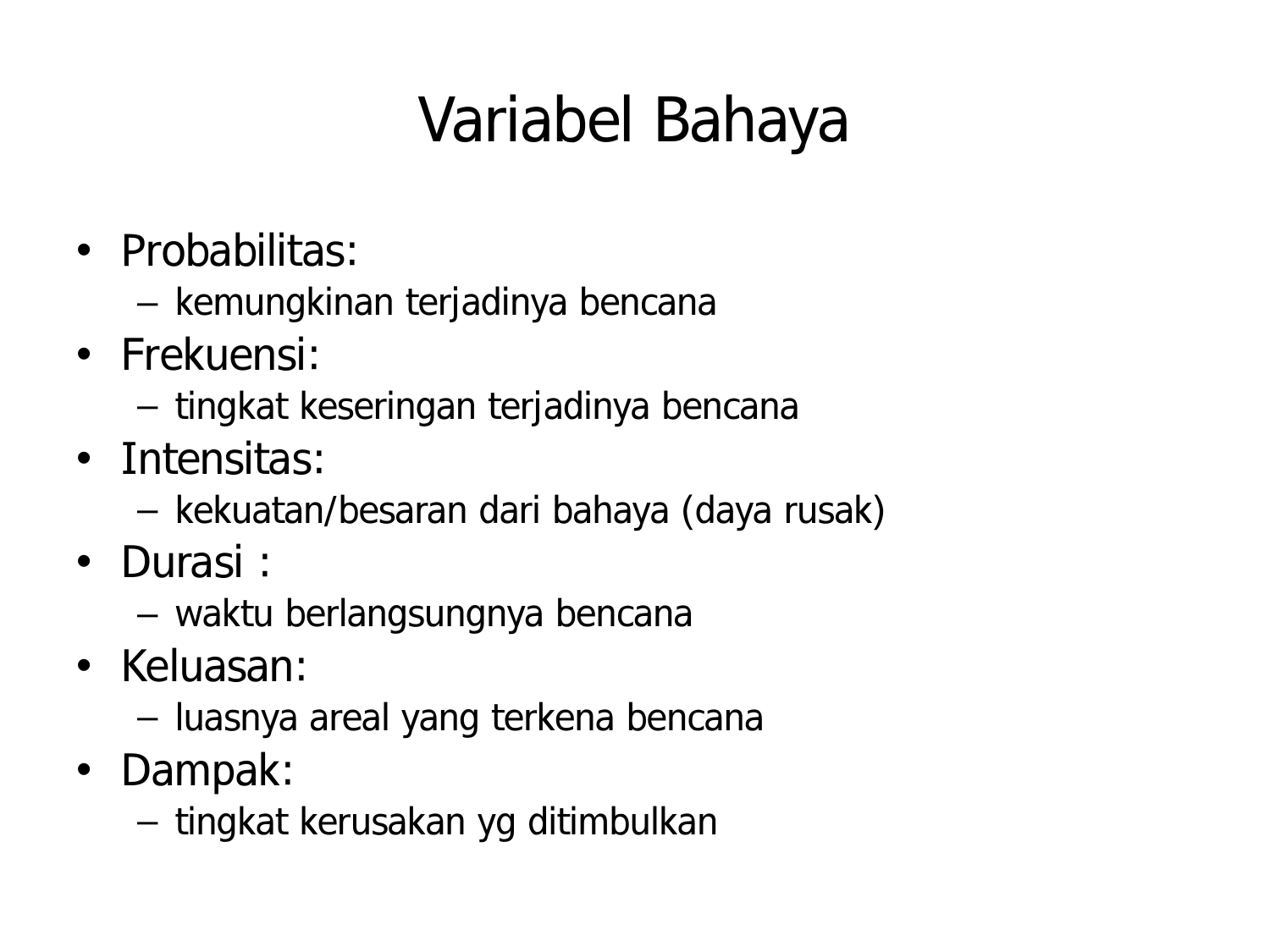

# Variabel Bahaya
Probabilitas:
kemungkinan terjadinya bencana
Frekuensi:
tingkat keseringan terjadinya bencana
Intensitas:
kekuatan/besaran dari bahaya (daya rusak)
Durasi :
waktu berlangsungnya bencana
Keluasan:
luasnya areal yang terkena bencana
Dampak:
tingkat kerusakan yg ditimbulkan